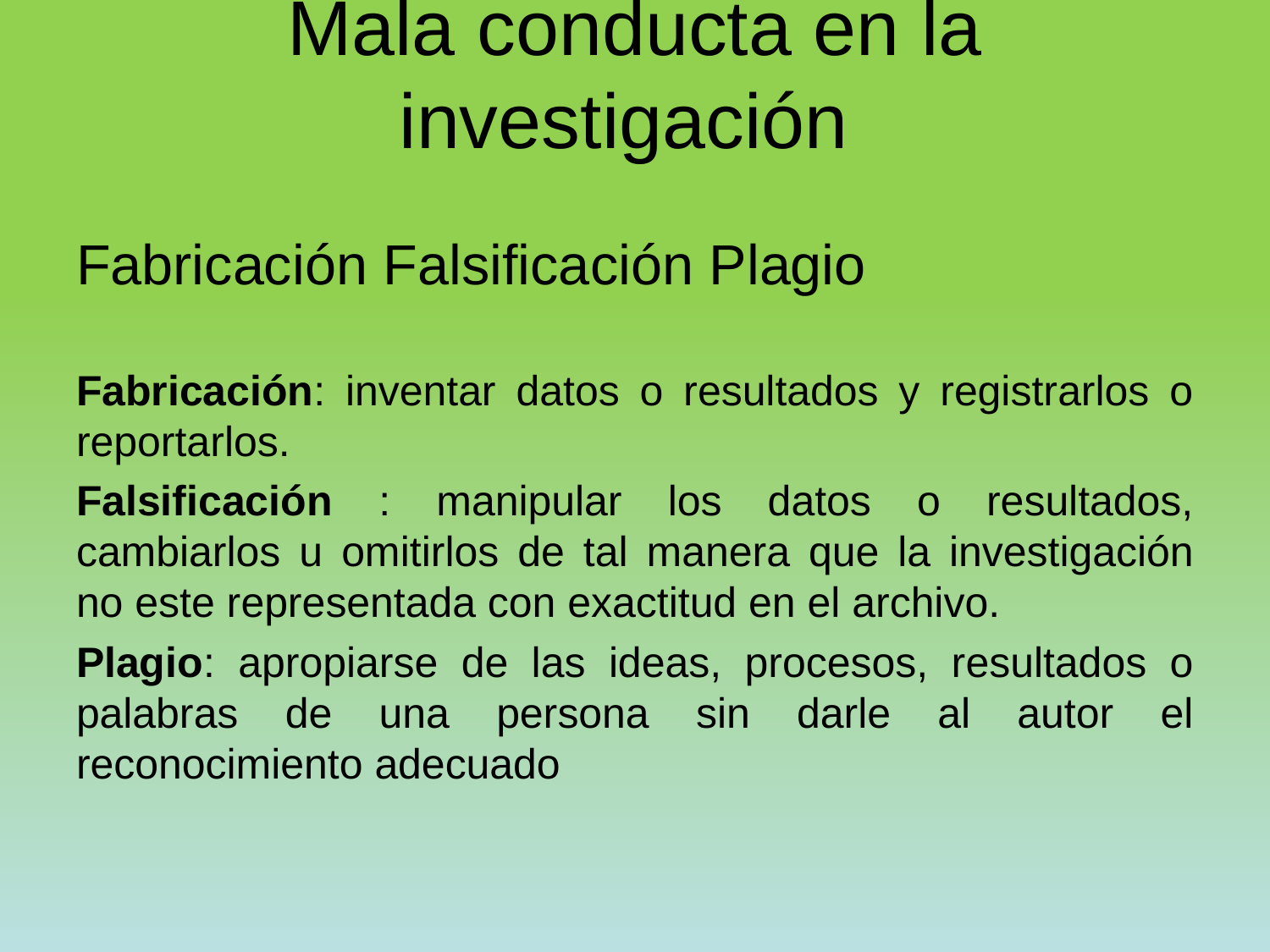

# Mala conducta en la investigación
Fabricación Falsificación Plagio

Fabricación: inventar datos o resultados y registrarlos o reportarlos.
Falsificación : manipular los datos o resultados, cambiarlos u omitirlos de tal manera que la investigación no este representada con exactitud en el archivo.
Plagio: apropiarse de las ideas, procesos, resultados o palabras de una persona sin darle al autor el reconocimiento adecuado